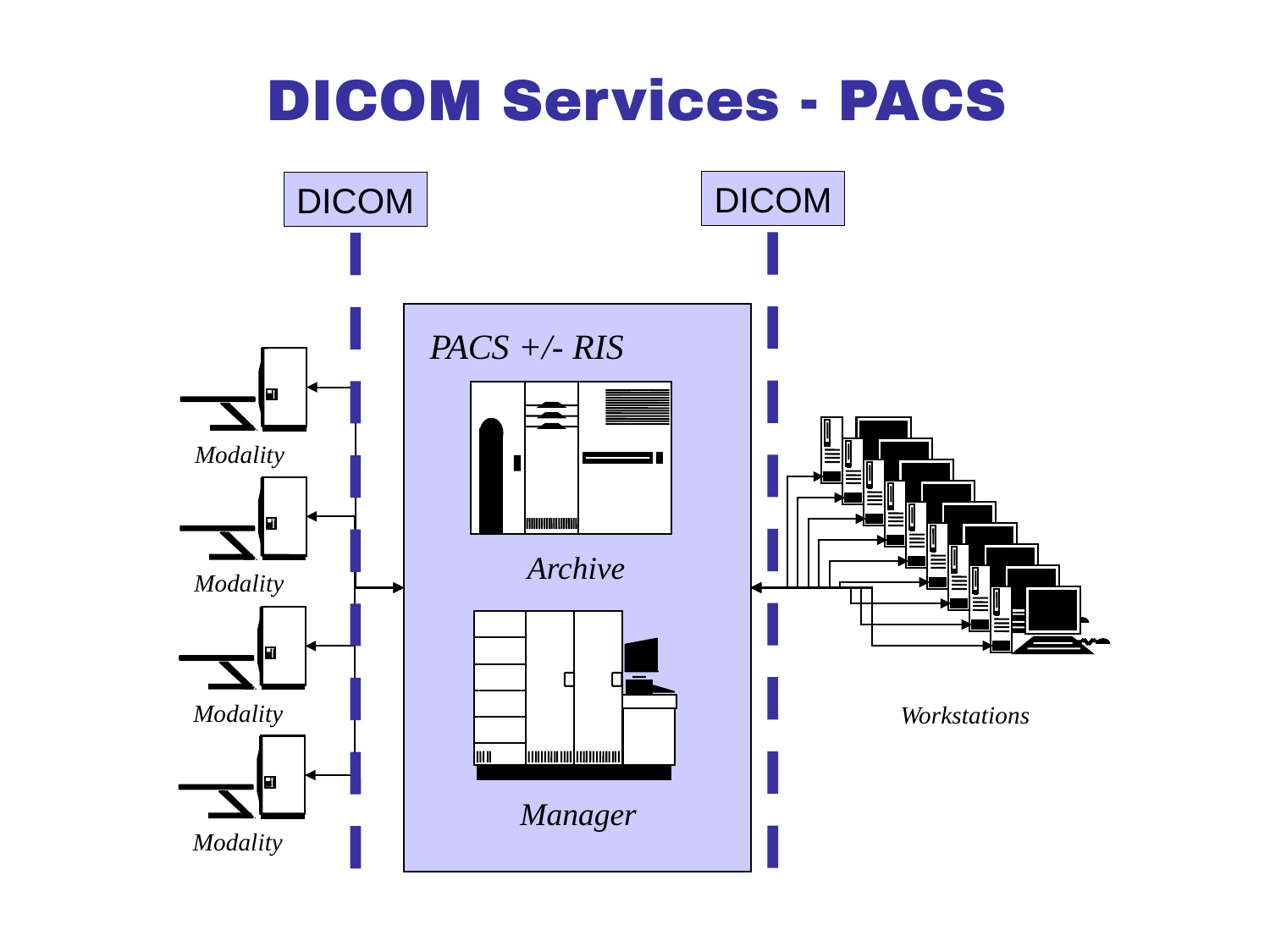

# DICOM Services - PACS
DICOM
DICOM

PACS +/- RIS

Modality

Modality

Archive

Modality

Manager
Workstations

Modality